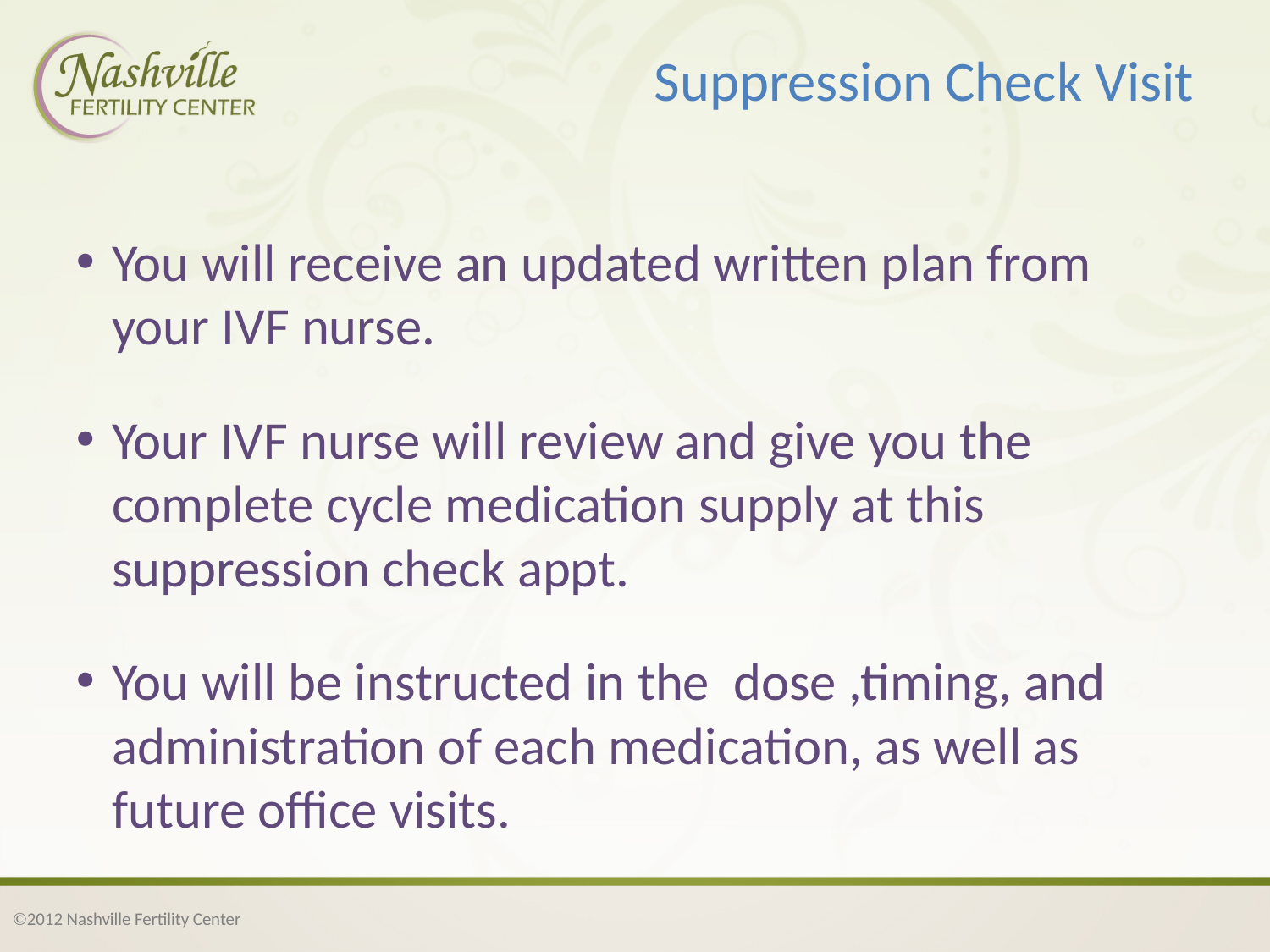

# Suppression Check Visit
You will receive an updated written plan from your IVF nurse.
Your IVF nurse will review and give you the complete cycle medication supply at this suppression check appt.
You will be instructed in the  dose ,timing, and administration of each medication, as well as future office visits.